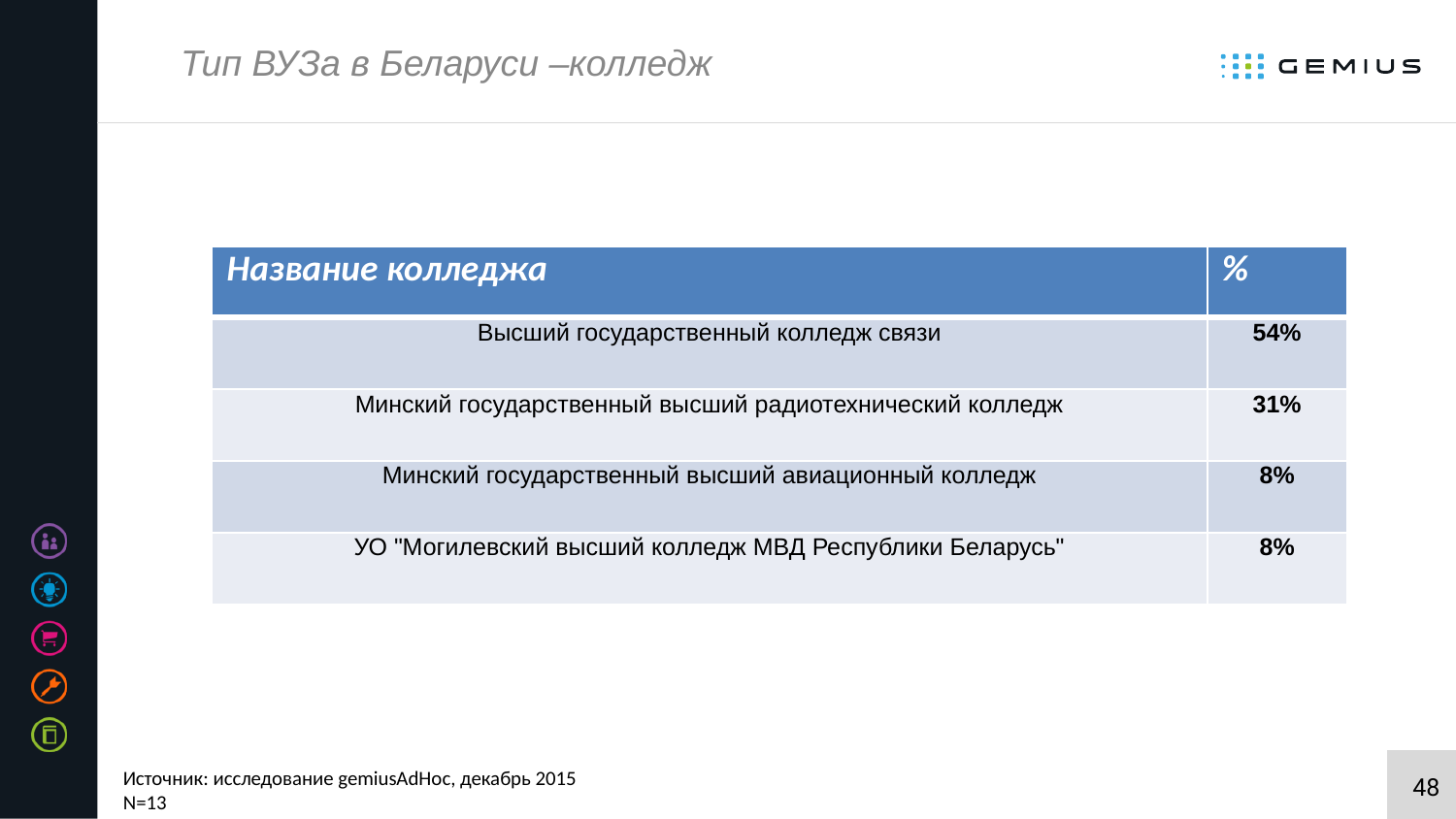

# Тип ВУЗа в Беларуси –колледж
| Название колледжа | % |
| --- | --- |
| Высший государственный колледж связи | 54% |
| Минский государственный высший радиотехнический колледж | 31% |
| Минский государственный высший авиационный колледж | 8% |
| УО "Могилевский высший колледж МВД Республики Беларусь" | 8% |
Источник: исследование gemiusAdHoc, декабрь 2015
N=13